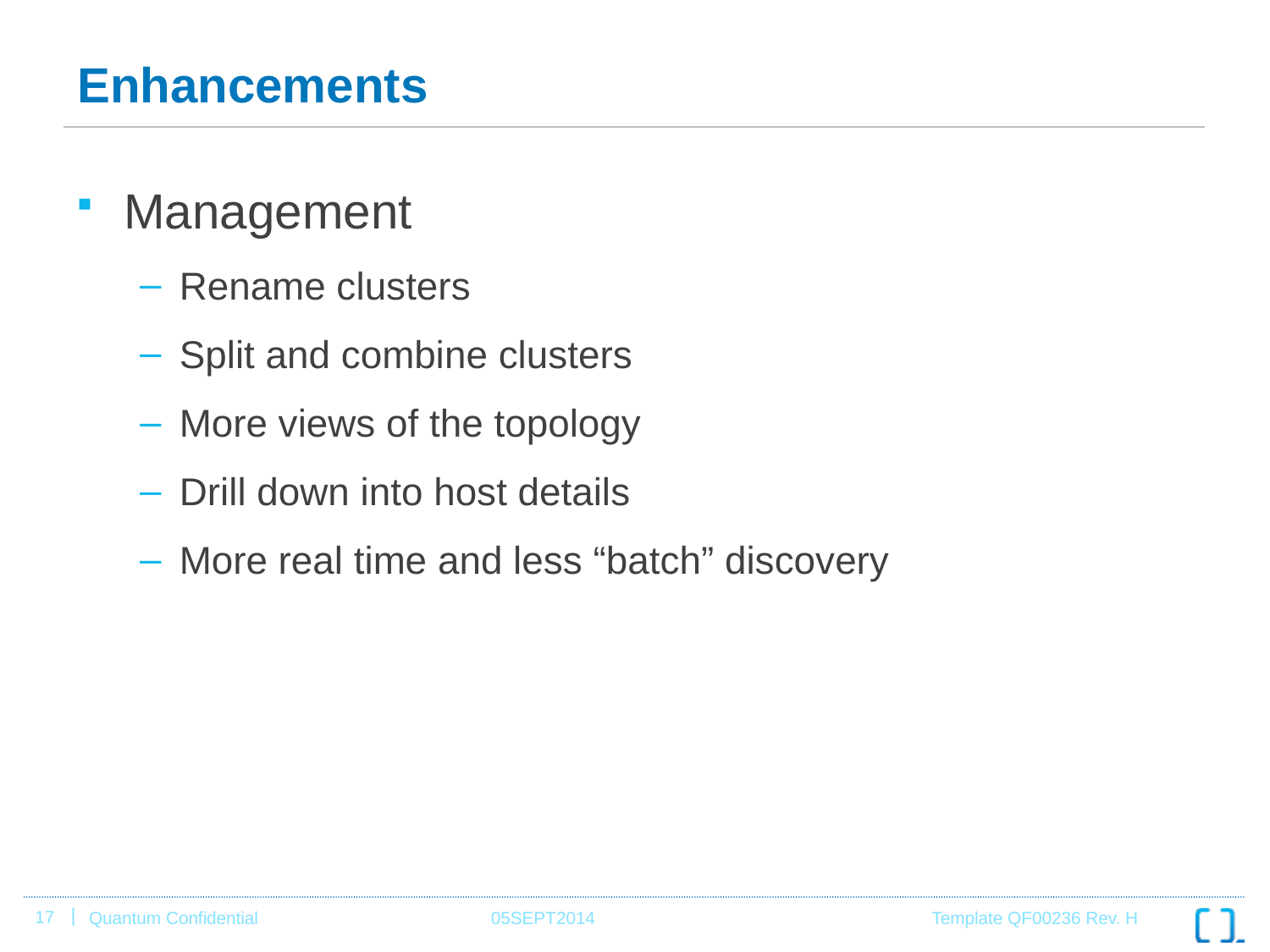

# Enhancements
Management
Rename clusters
Split and combine clusters
More views of the topology
Drill down into host details
More real time and less “batch” discovery